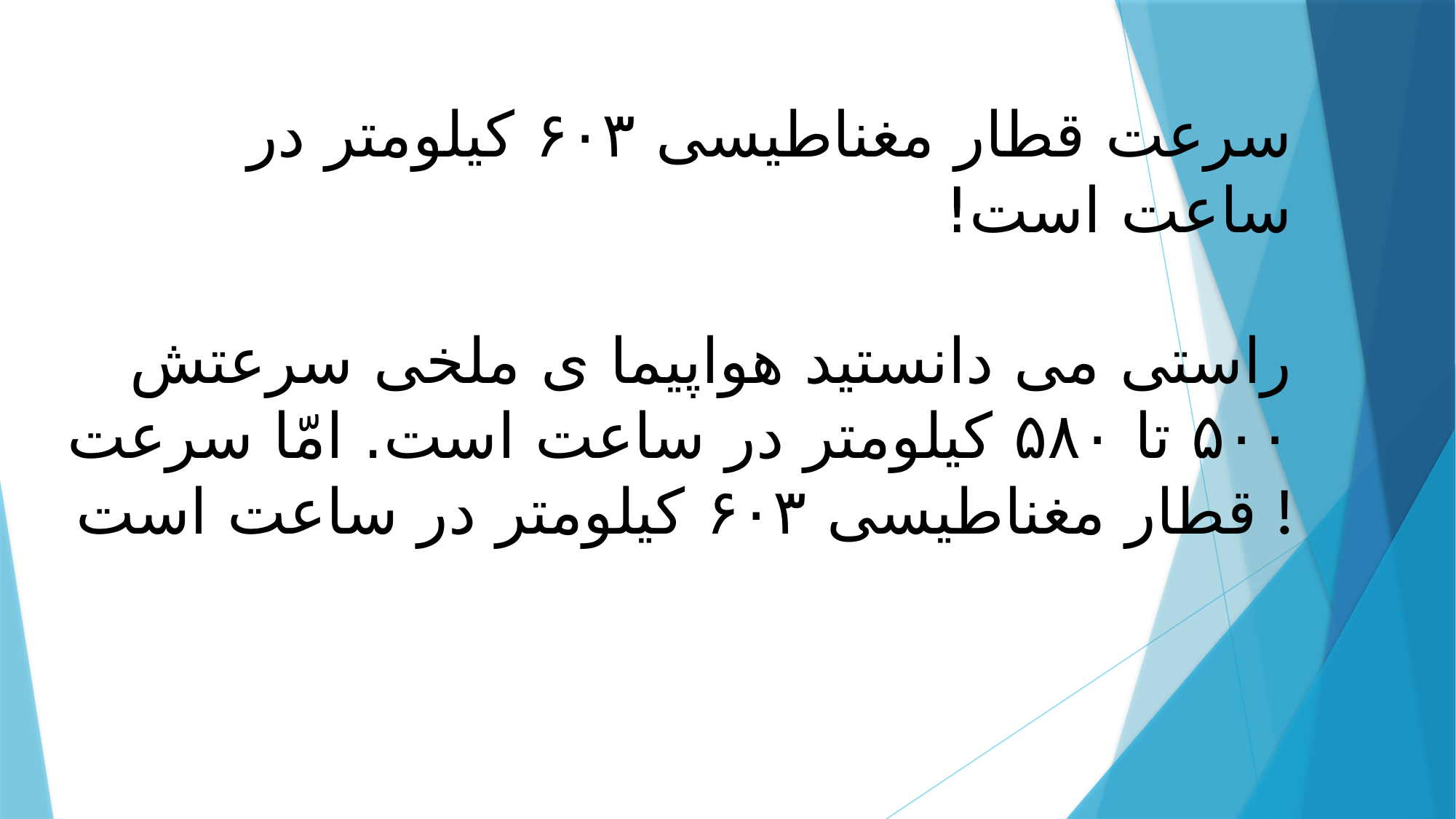

# سرعت قطار مغناطیسی ۶۰۳ کیلومتر در ساعت است! راستی می دانستید هواپیما ی ملخی سرعتش ۵۰۰ تا ۵۸۰ کیلومتر در ساعت است. امّا سرعت قطار مغناطیسی ۶۰۳ کیلومتر در ساعت است !